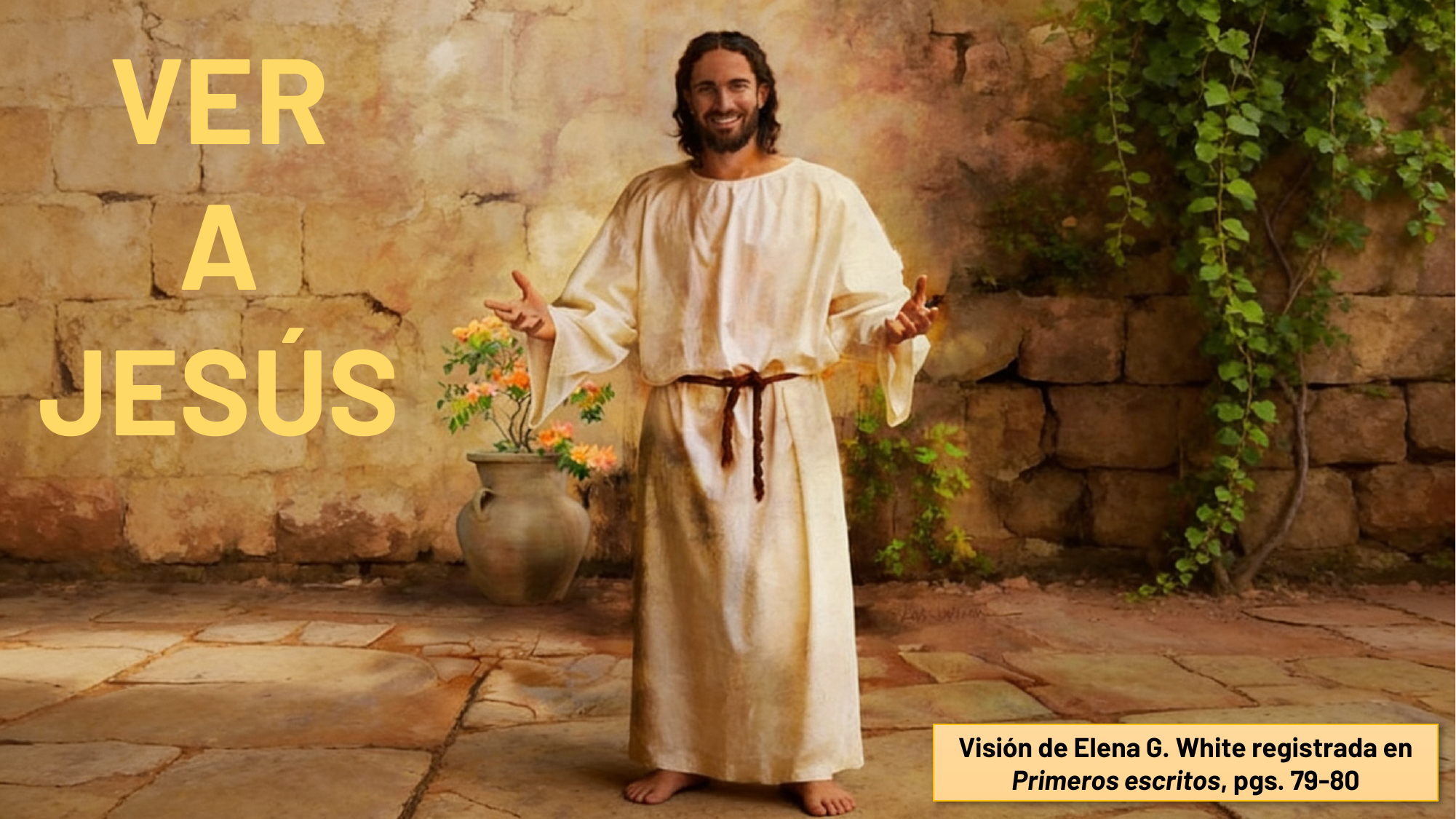

VER
A JESÚS
Visión de Elena G. White registrada en Primeros escritos, pgs. 79-80